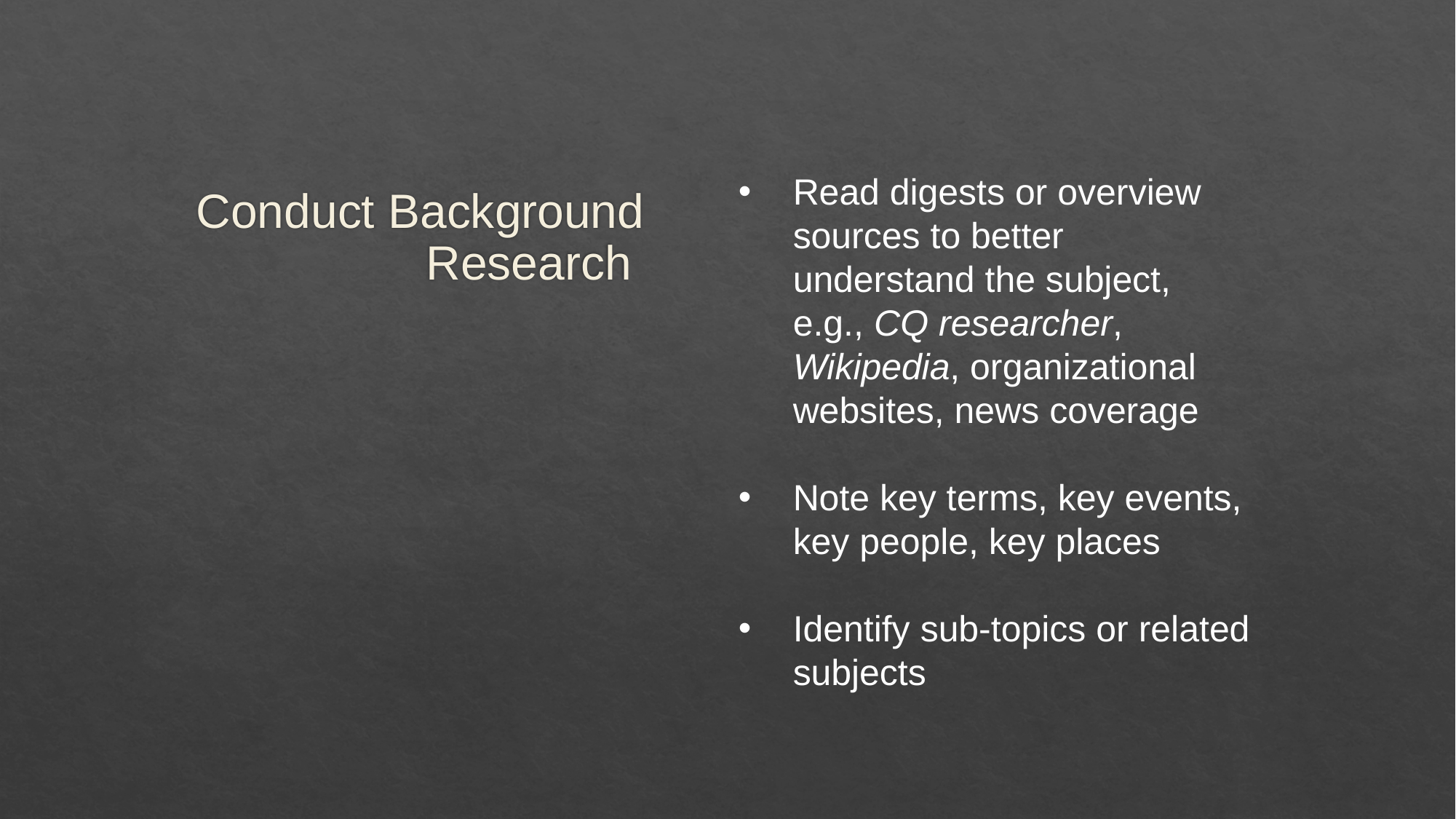

Conduct Background Research
Read digests or overview sources to better understand the subject, e.g., CQ researcher, Wikipedia, organizational websites, news coverage
Note key terms, key events, key people, key places
Identify sub-topics or related subjects